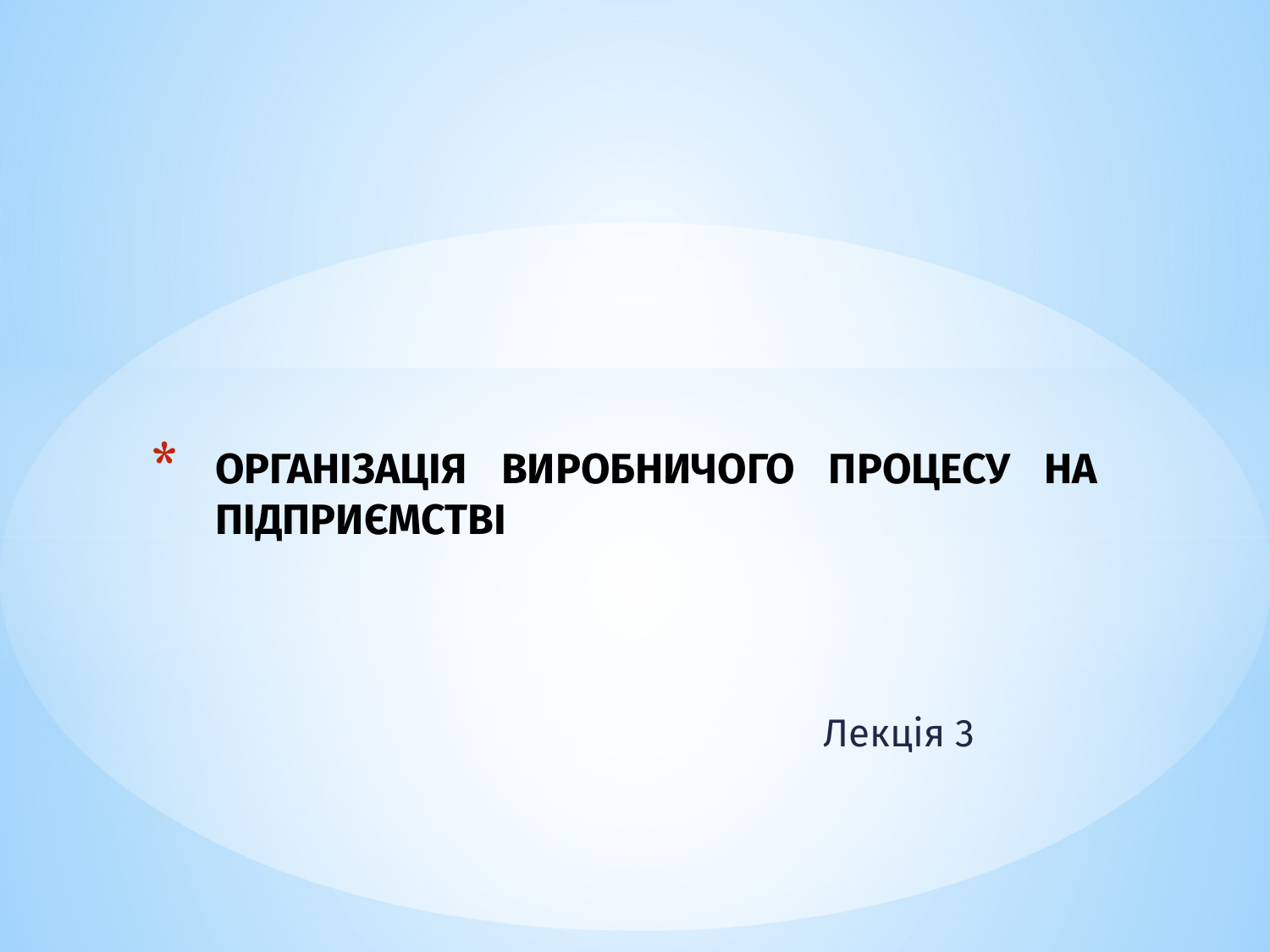

# ОРГАНІЗАЦІЯ ВИРОБНИЧОГО ПРОЦЕСУ НА ПІДПРИЄМСТВІ
Лекція 3